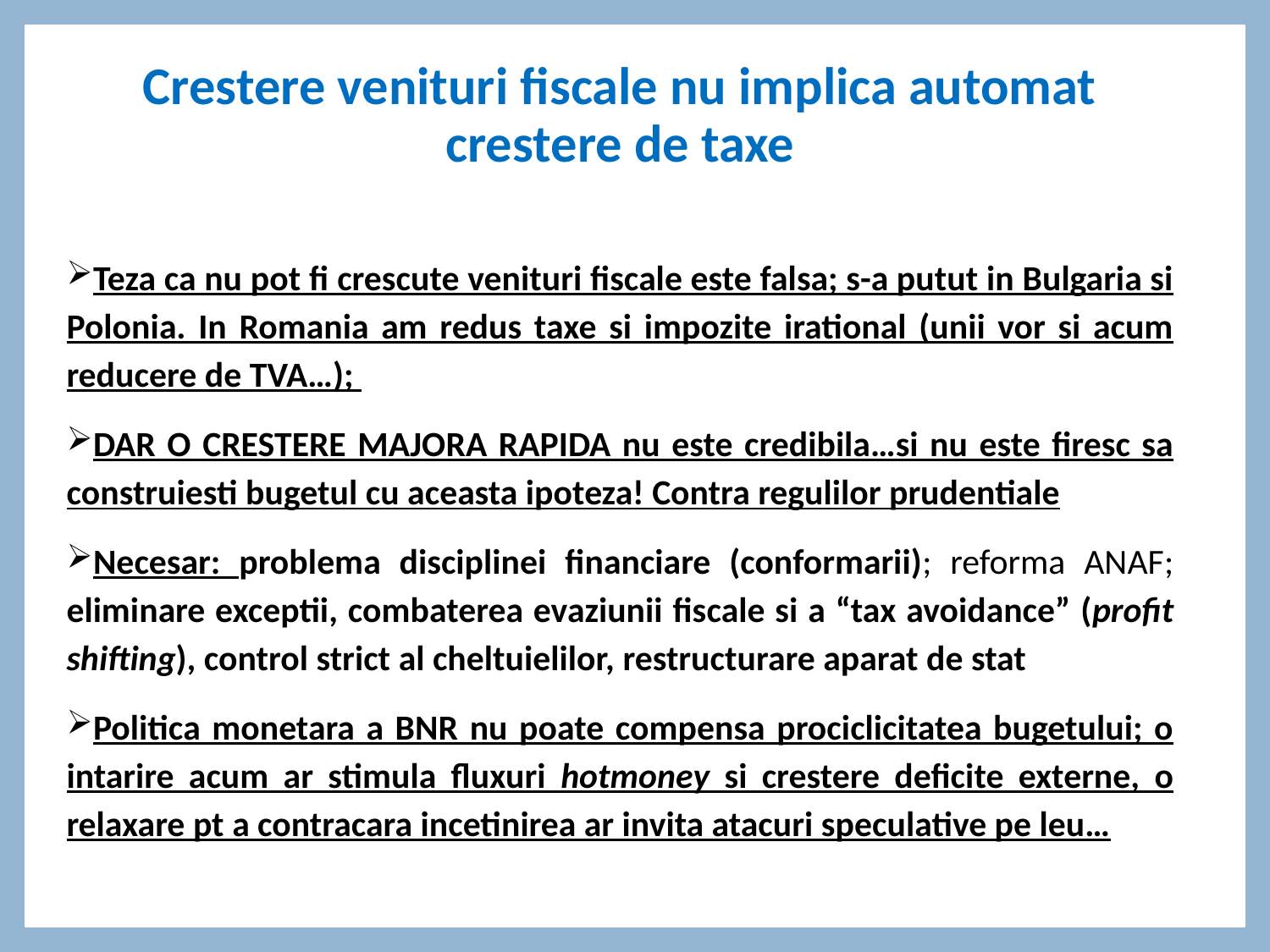

# Crestere venituri fiscale nu implica automat crestere de taxe

Teza ca nu pot fi crescute venituri fiscale este falsa; s-a putut in Bulgaria si Polonia. In Romania am redus taxe si impozite irational (unii vor si acum reducere de TVA…);
DAR O CRESTERE MAJORA RAPIDA nu este credibila…si nu este firesc sa construiesti bugetul cu aceasta ipoteza! Contra regulilor prudentiale
Necesar: problema disciplinei financiare (conformarii); reforma ANAF; eliminare exceptii, combaterea evaziunii fiscale si a “tax avoidance” (profit shifting), control strict al cheltuielilor, restructurare aparat de stat
Politica monetara a BNR nu poate compensa prociclicitatea bugetului; o intarire acum ar stimula fluxuri hotmoney si crestere deficite externe, o relaxare pt a contracara incetinirea ar invita atacuri speculative pe leu…